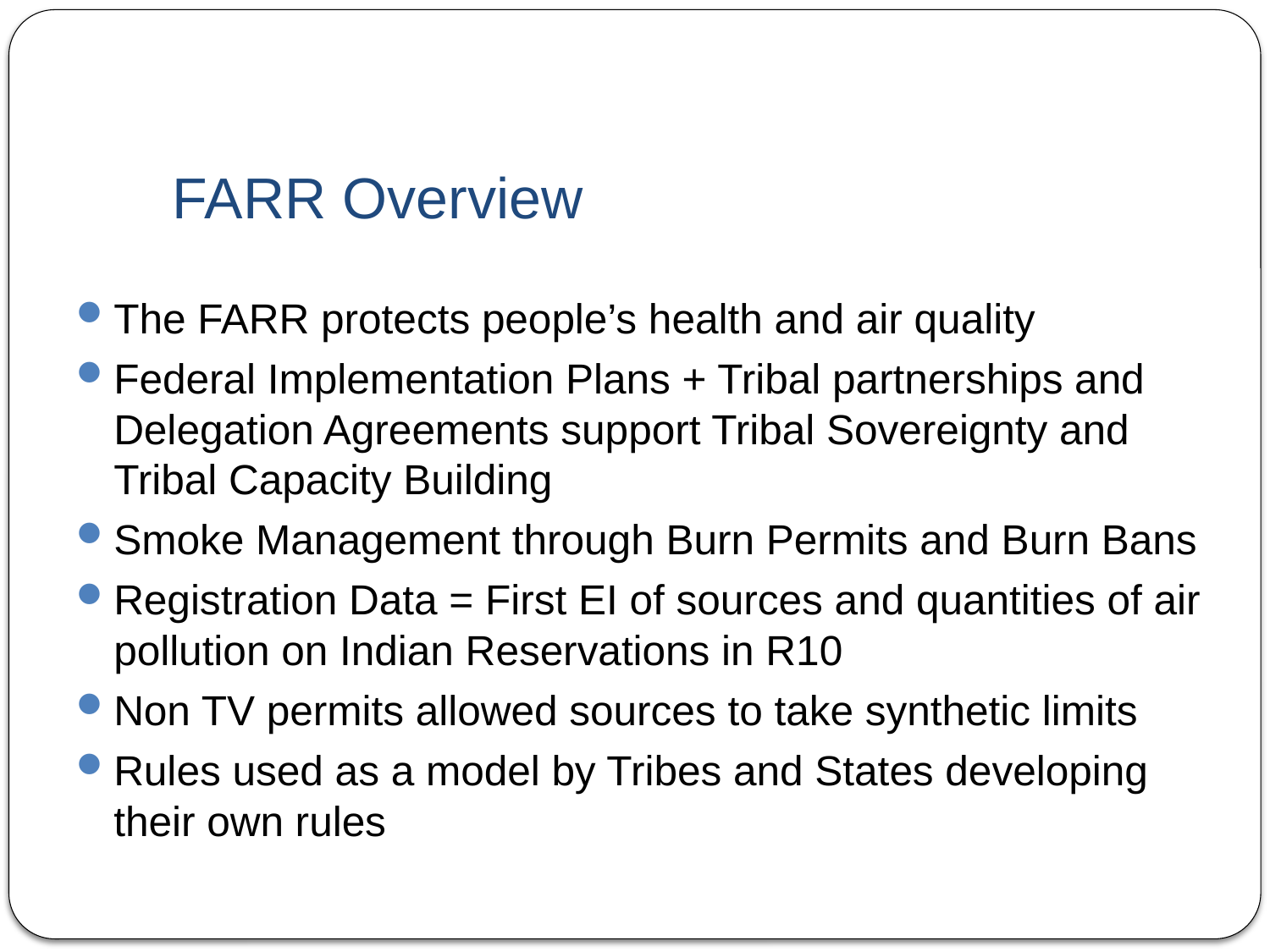

# FARR Overview
The FARR protects people’s health and air quality
Federal Implementation Plans + Tribal partnerships and Delegation Agreements support Tribal Sovereignty and Tribal Capacity Building
Smoke Management through Burn Permits and Burn Bans
Registration Data = First EI of sources and quantities of air pollution on Indian Reservations in R10
Non TV permits allowed sources to take synthetic limits
Rules used as a model by Tribes and States developing their own rules